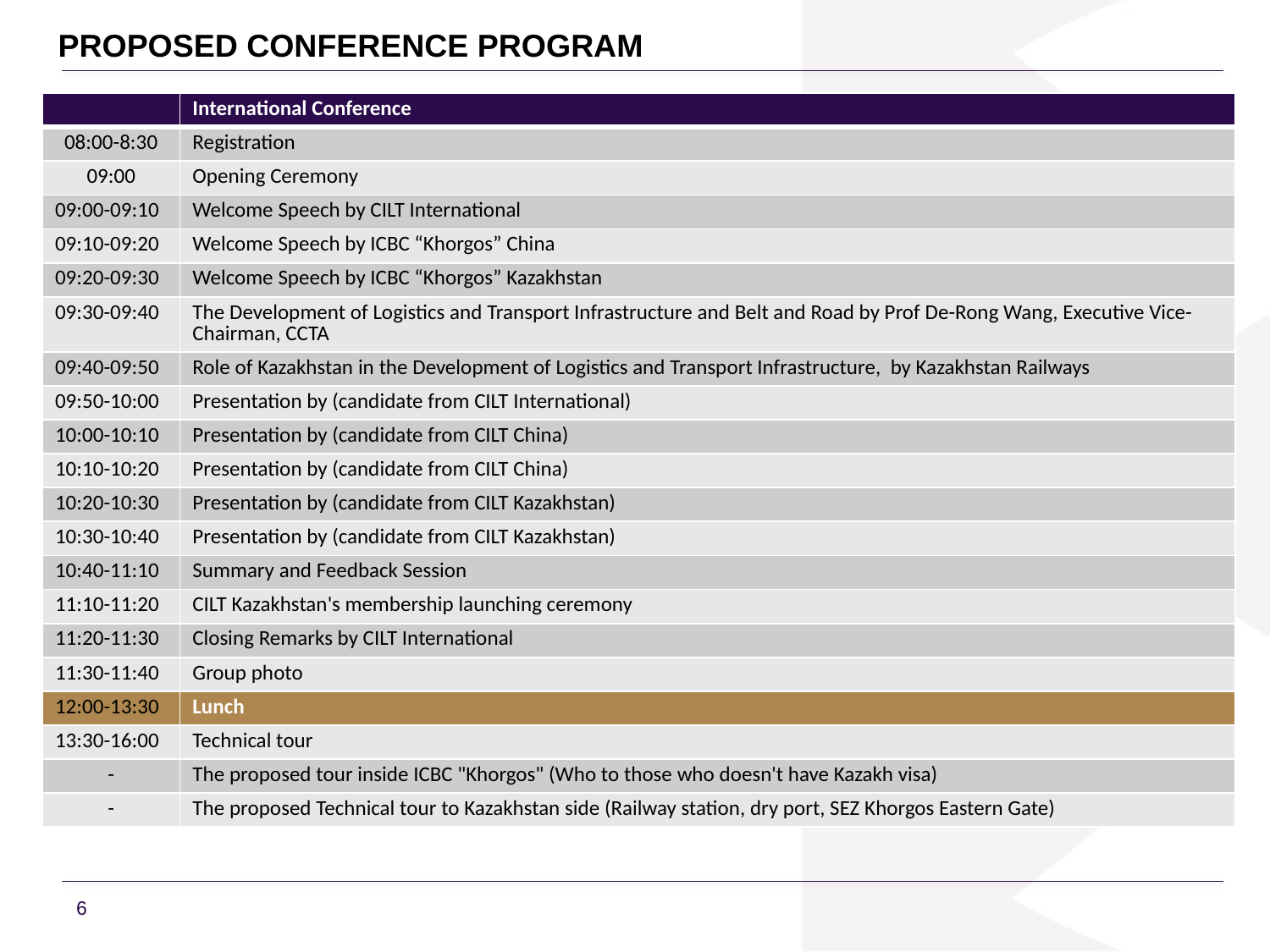

PROPOSED CONFERENCE PROGRAM
|  | International Conference |
| --- | --- |
| 08:00-8:30 | Registration |
| 09:00 | Opening Ceremony |
| 09:00-09:10 | Welcome Speech by CILT International |
| 09:10-09:20 | Welcome Speech by ICBC “Khorgos” China |
| 09:20-09:30 | Welcome Speech by ICBC “Khorgos” Kazakhstan |
| 09:30-09:40 | The Development of Logistics and Transport Infrastructure and Belt and Road by Prof De-Rong Wang, Executive Vice-Chairman, CCTA |
| 09:40-09:50 | Role of Kazakhstan in the Development of Logistics and Transport Infrastructure, by Kazakhstan Railways |
| 09:50-10:00 | Presentation by (candidate from CILT International) |
| 10:00-10:10 | Presentation by (candidate from CILT China) |
| 10:10-10:20 | Presentation by (candidate from CILT China) |
| 10:20-10:30 | Presentation by (candidate from CILT Kazakhstan) |
| 10:30-10:40 | Presentation by (candidate from CILT Kazakhstan) |
| 10:40-11:10 | Summary and Feedback Session |
| 11:10-11:20 | CILT Kazakhstan's membership launching ceremony |
| 11:20-11:30 | Closing Remarks by CILT International |
| 11:30-11:40 | Group photo |
| 12:00-13:30 | Lunch |
| 13:30-16:00 | Technical tour |
| - | The proposed tour inside ICBC "Khorgos" (Who to those who doesn't have Kazakh visa) |
| - | The proposed Technical tour to Kazakhstan side (Railway station, dry port, SEZ Khorgos Eastern Gate) |
6